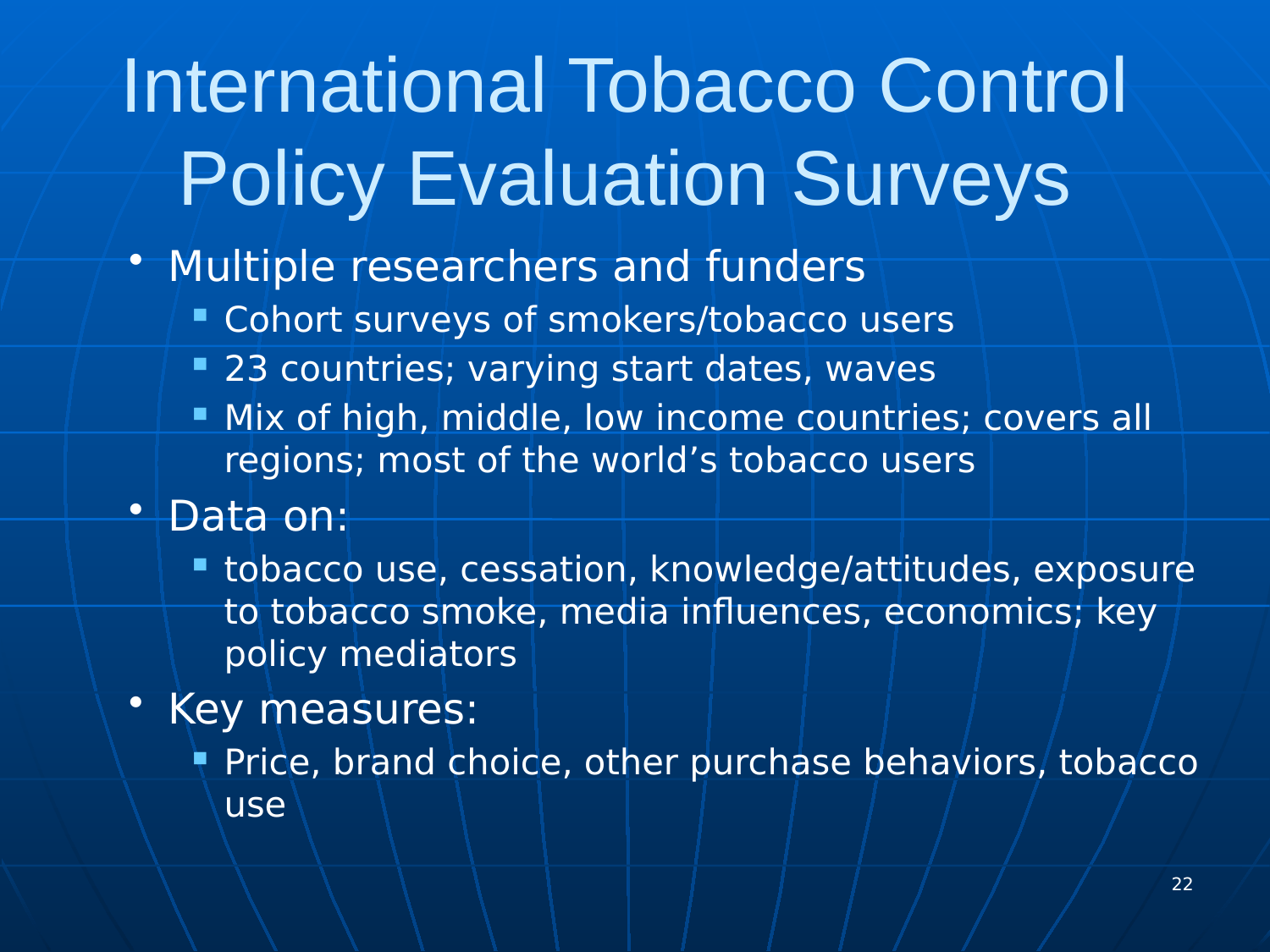

# International Tobacco Control Policy Evaluation Surveys
Multiple researchers and funders
Cohort surveys of smokers/tobacco users
23 countries; varying start dates, waves
Mix of high, middle, low income countries; covers all regions; most of the world’s tobacco users
Data on:
tobacco use, cessation, knowledge/attitudes, exposure to tobacco smoke, media influences, economics; key policy mediators
Key measures:
Price, brand choice, other purchase behaviors, tobacco use

22